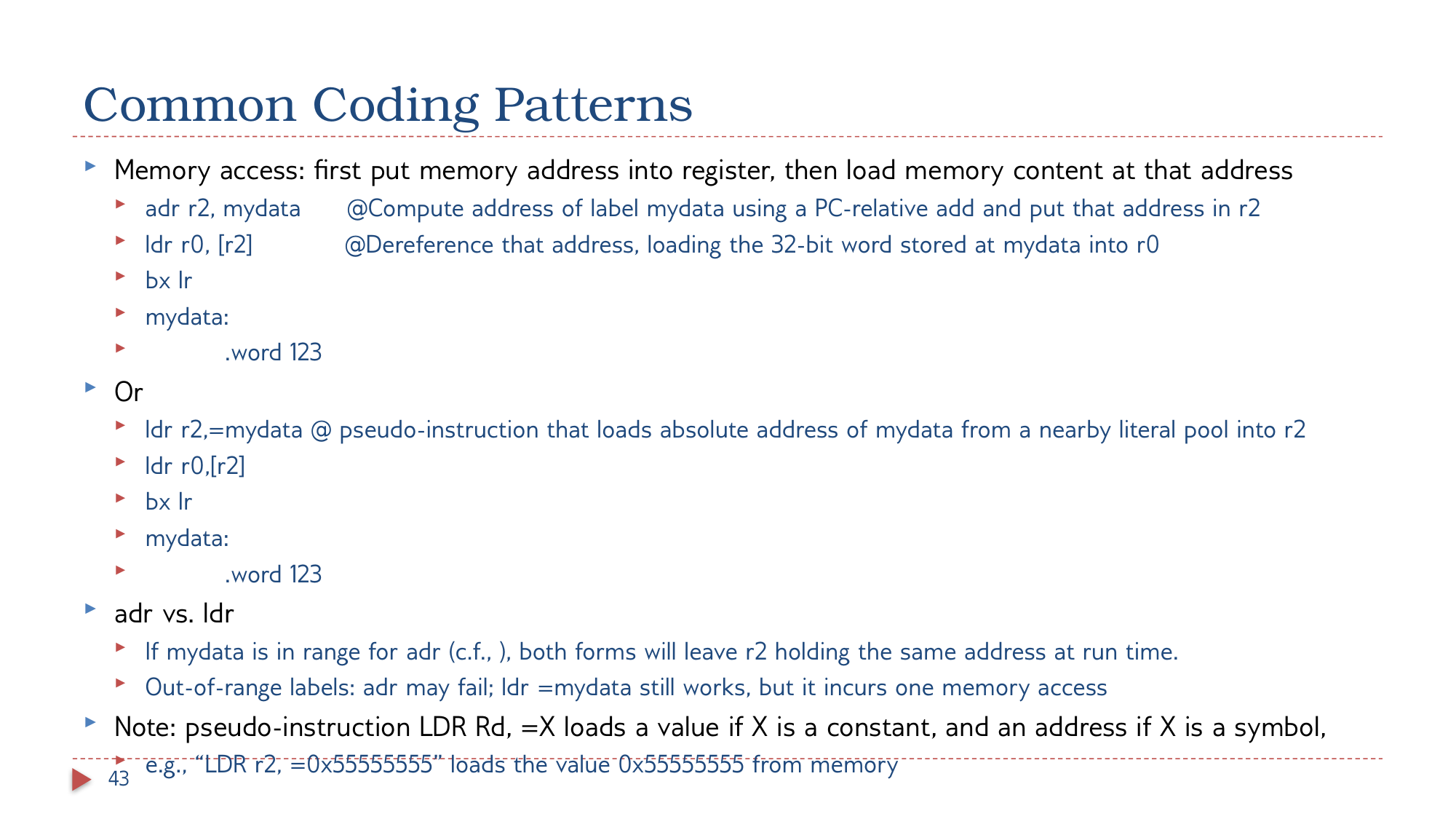

# Common Coding Patterns
Memory access: first put memory address into register, then load memory content at that address
adr r2, mydata      @Compute address of label mydata using a PC‑relative add and put that address in r2
ldr r0, [r2]            @Dereference that address, loading the 32‑bit word stored at mydata into r0
bx lr
mydata:
	.word 123
Or
ldr r2,=mydata @ pseudo‑instruction that loads absolute address of mydata from a nearby literal pool into r2
ldr r0,[r2]
bx lr
mydata:
	.word 123
adr vs. ldr
If mydata is in range for adr (c.f., ), both forms will leave r2 holding the same address at run time.
Out‑of‑range labels: adr may fail; ldr =mydata still works, but it incurs one memory access
Note: pseudo-instruction LDR Rd, =X loads a value if X is a constant, and an address if X is a symbol,
e.g., “LDR r2, =0x55555555” loads the value 0x55555555 from memory
43